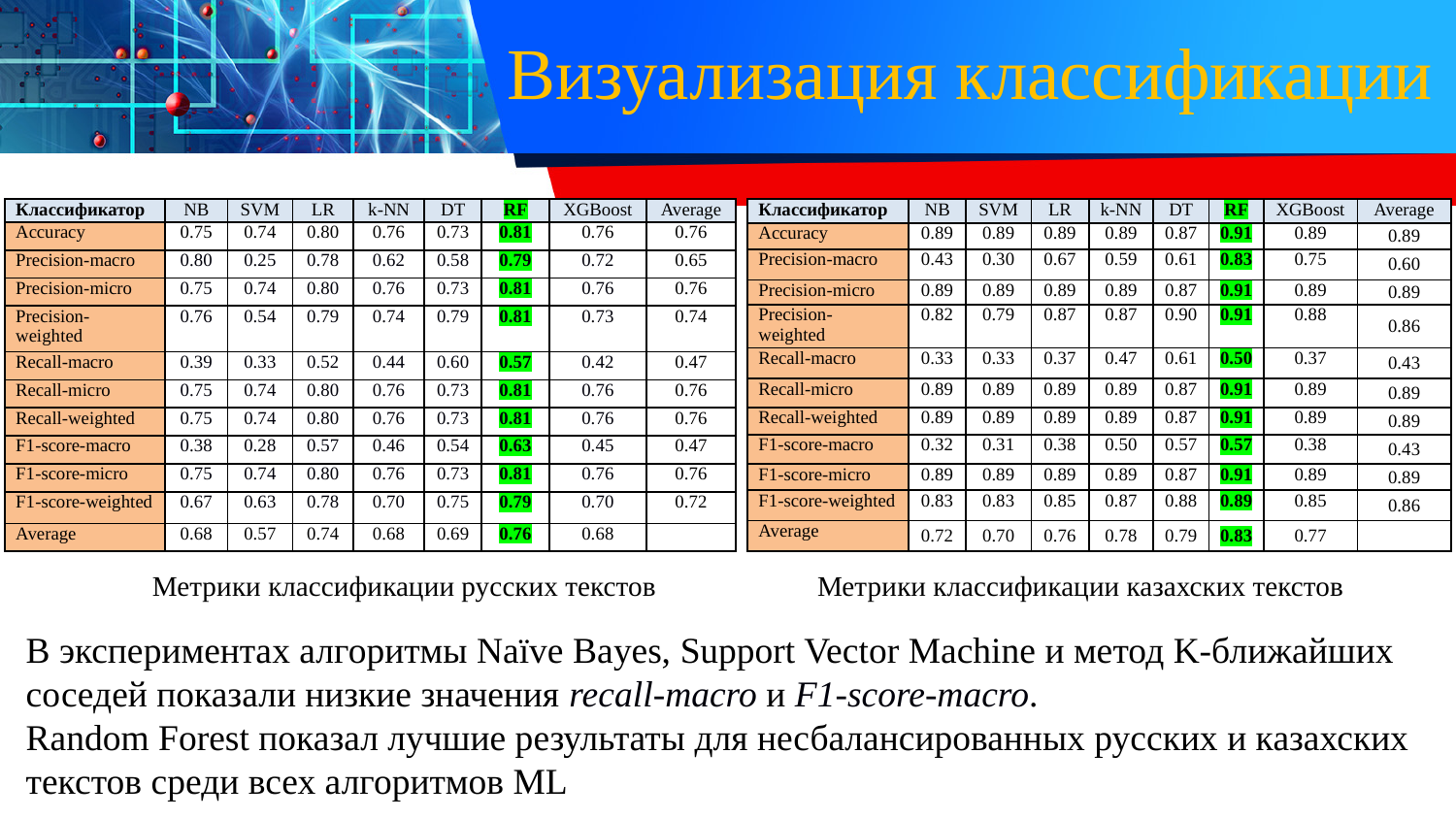

# Визуализация классификации
| Классификатор | NB | SVM | LR | k-NN | DT | RF | XGBoost | Average |
| --- | --- | --- | --- | --- | --- | --- | --- | --- |
| Accuracy | 0.75 | 0.74 | 0.80 | 0.76 | 0.73 | 0.81 | 0.76 | 0.76 |
| Precision-macro | 0.80 | 0.25 | 0.78 | 0.62 | 0.58 | 0.79 | 0.72 | 0.65 |
| Precision-micro | 0.75 | 0.74 | 0.80 | 0.76 | 0.73 | 0.81 | 0.76 | 0.76 |
| Precision-weighted | 0.76 | 0.54 | 0.79 | 0.74 | 0.79 | 0.81 | 0.73 | 0.74 |
| Recall-macro | 0.39 | 0.33 | 0.52 | 0.44 | 0.60 | 0.57 | 0.42 | 0.47 |
| Recall-micro | 0.75 | 0.74 | 0.80 | 0.76 | 0.73 | 0.81 | 0.76 | 0.76 |
| Recall-weighted | 0.75 | 0.74 | 0.80 | 0.76 | 0.73 | 0.81 | 0.76 | 0.76 |
| F1-score-macro | 0.38 | 0.28 | 0.57 | 0.46 | 0.54 | 0.63 | 0.45 | 0.47 |
| F1-score-micro | 0.75 | 0.74 | 0.80 | 0.76 | 0.73 | 0.81 | 0.76 | 0.76 |
| F1-score-weighted | 0.67 | 0.63 | 0.78 | 0.70 | 0.75 | 0.79 | 0.70 | 0.72 |
| Average | 0.68 | 0.57 | 0.74 | 0.68 | 0.69 | 0.76 | 0.68 |  |
| Классификатор | NB | SVM | LR | k-NN | DT | RF | XGBoost | Average |
| --- | --- | --- | --- | --- | --- | --- | --- | --- |
| Accuracy | 0.89 | 0.89 | 0.89 | 0.89 | 0.87 | 0.91 | 0.89 | 0.89 |
| Precision-macro | 0.43 | 0.30 | 0.67 | 0.59 | 0.61 | 0.83 | 0.75 | 0.60 |
| Precision-micro | 0.89 | 0.89 | 0.89 | 0.89 | 0.87 | 0.91 | 0.89 | 0.89 |
| Precision-weighted | 0.82 | 0.79 | 0.87 | 0.87 | 0.90 | 0.91 | 0.88 | 0.86 |
| Recall-macro | 0.33 | 0.33 | 0.37 | 0.47 | 0.61 | 0.50 | 0.37 | 0.43 |
| Recall-micro | 0.89 | 0.89 | 0.89 | 0.89 | 0.87 | 0.91 | 0.89 | 0.89 |
| Recall-weighted | 0.89 | 0.89 | 0.89 | 0.89 | 0.87 | 0.91 | 0.89 | 0.89 |
| F1-score-macro | 0.32 | 0.31 | 0.38 | 0.50 | 0.57 | 0.57 | 0.38 | 0.43 |
| F1-score-micro | 0.89 | 0.89 | 0.89 | 0.89 | 0.87 | 0.91 | 0.89 | 0.89 |
| F1-score-weighted | 0.83 | 0.83 | 0.85 | 0.87 | 0.88 | 0.89 | 0.85 | 0.86 |
| Average | 0.72 | 0.70 | 0.76 | 0.78 | 0.79 | 0.83 | 0.77 |  |
Метрики классификации казахских текстов
Метрики классификации русских текстов
В экспериментах алгоритмы Naïve Bayes, Support Vector Machine и метод K-ближайших соседей показали низкие значения recall-macro и F1-score-macro.
Random Forest показал лучшие результаты для несбалансированных русских и казахских текстов среди всех алгоритмов ML